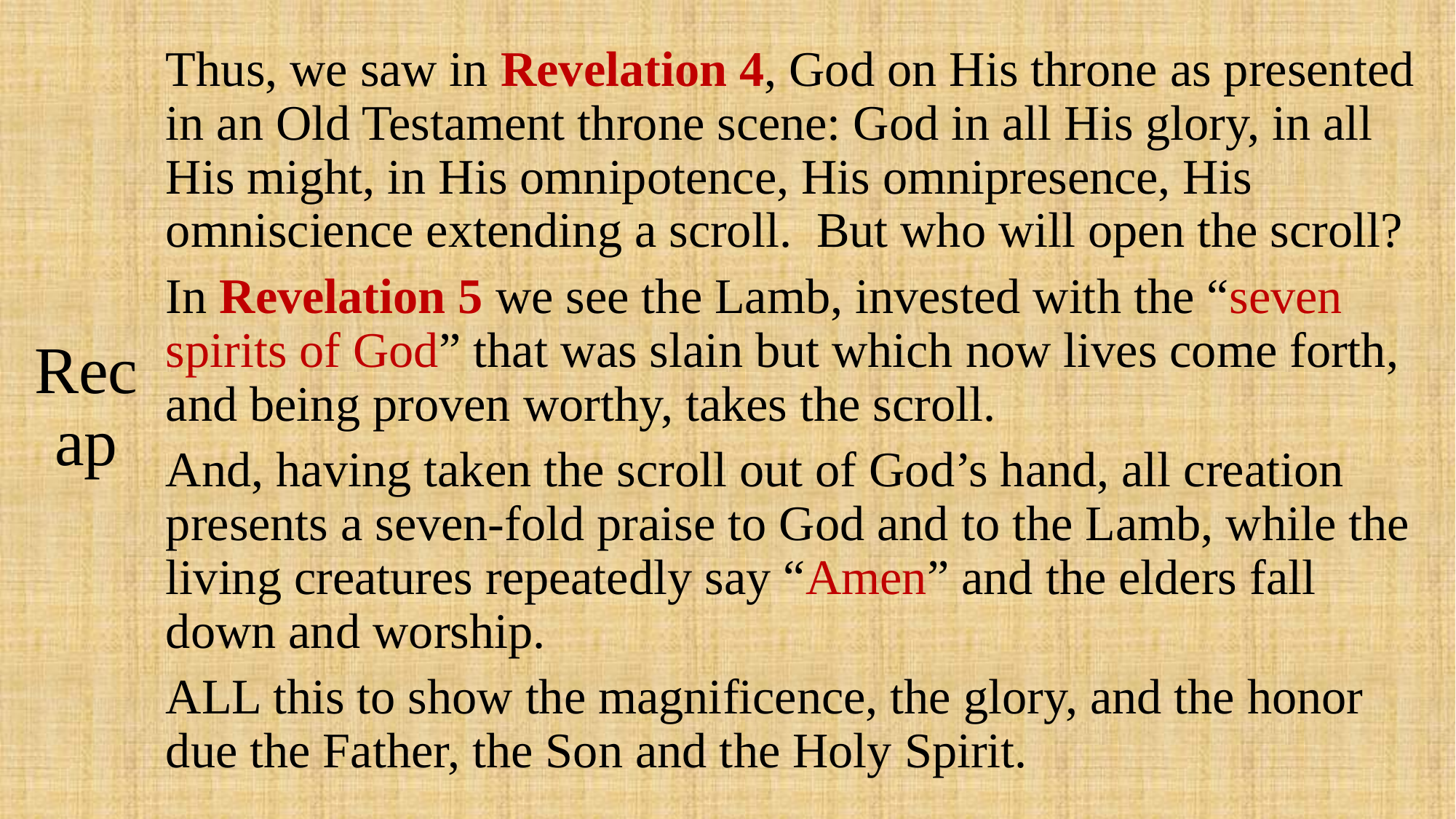

# Recap
Thus, we saw in Revelation 4, God on His throne as presented in an Old Testament throne scene: God in all His glory, in all His might, in His omnipotence, His omnipresence, His omniscience extending a scroll.  But who will open the scroll?
In Revelation 5 we see the Lamb, invested with the “seven spirits of God” that was slain but which now lives come forth, and being proven worthy, takes the scroll.
And, having taken the scroll out of God’s hand, all creation presents a seven-fold praise to God and to the Lamb, while the living creatures repeatedly say “Amen” and the elders fall down and worship.
ALL this to show the magnificence, the glory, and the honor due the Father, the Son and the Holy Spirit.